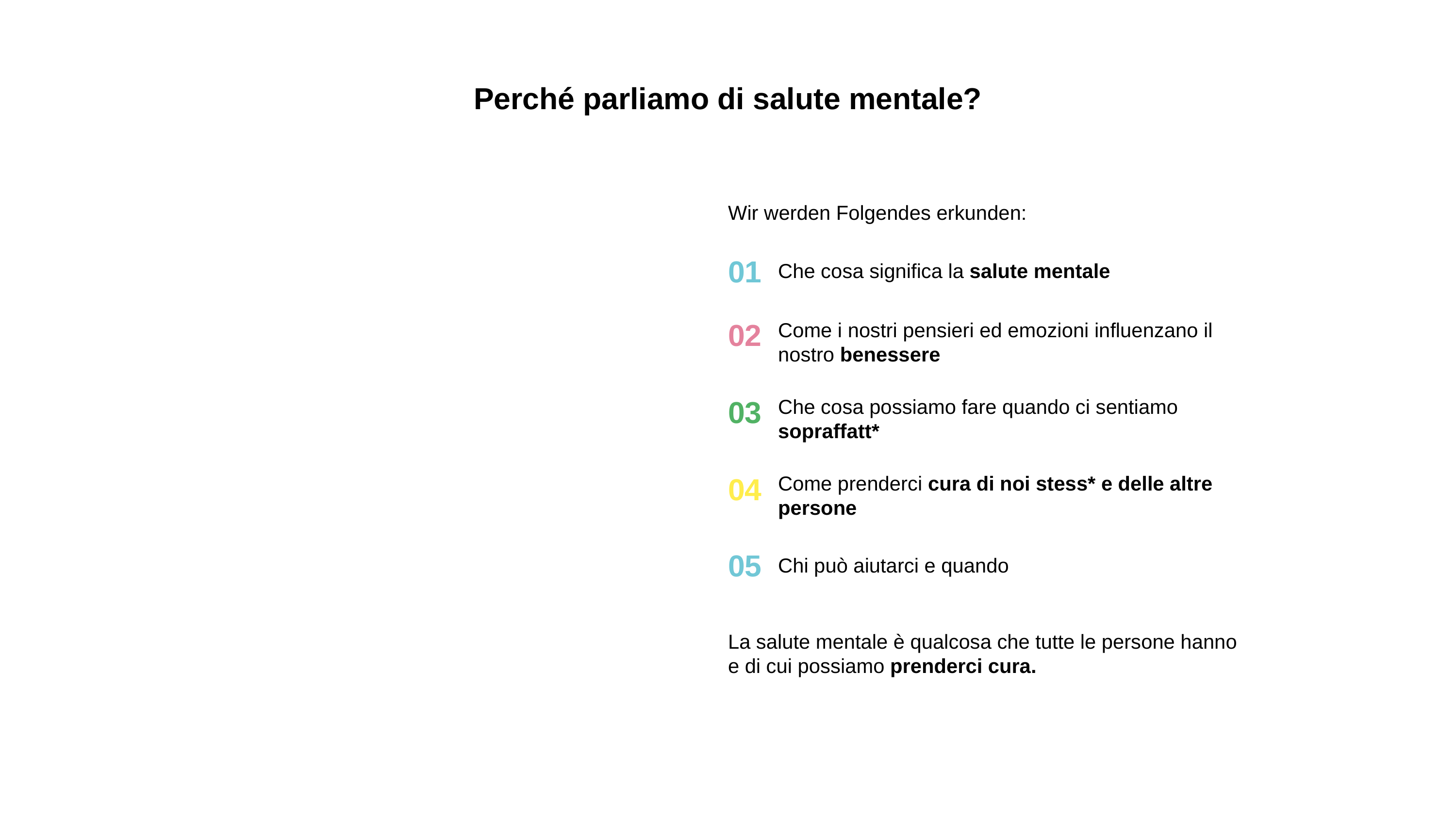

Perché parliamo di salute mentale?

Wir werden Folgendes erkunden:
01
Che cosa significa la salute mentale

02
Come i nostri pensieri ed emozioni influenzano il nostro benessere
03
Che cosa possiamo fare quando ci sentiamo sopraffatt*
04
Come prenderci cura di noi stess* e delle altre persone
05
Chi può aiutarci e quando
La salute mentale è qualcosa che tutte le persone hanno e di cui possiamo prenderci cura.